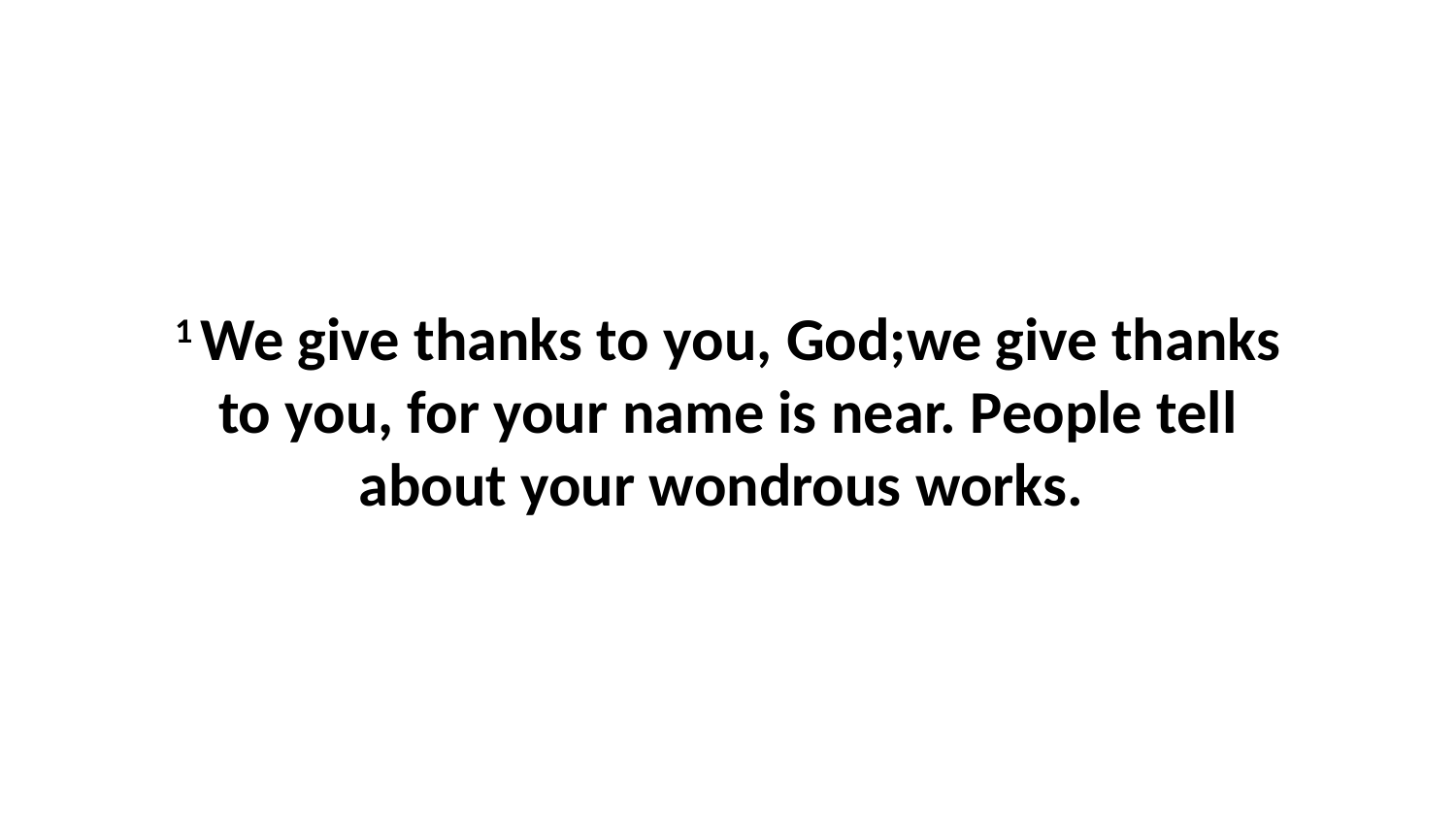

1 We give thanks to you, God;we give thanks to you, for your name is near. People tell about your wondrous works.